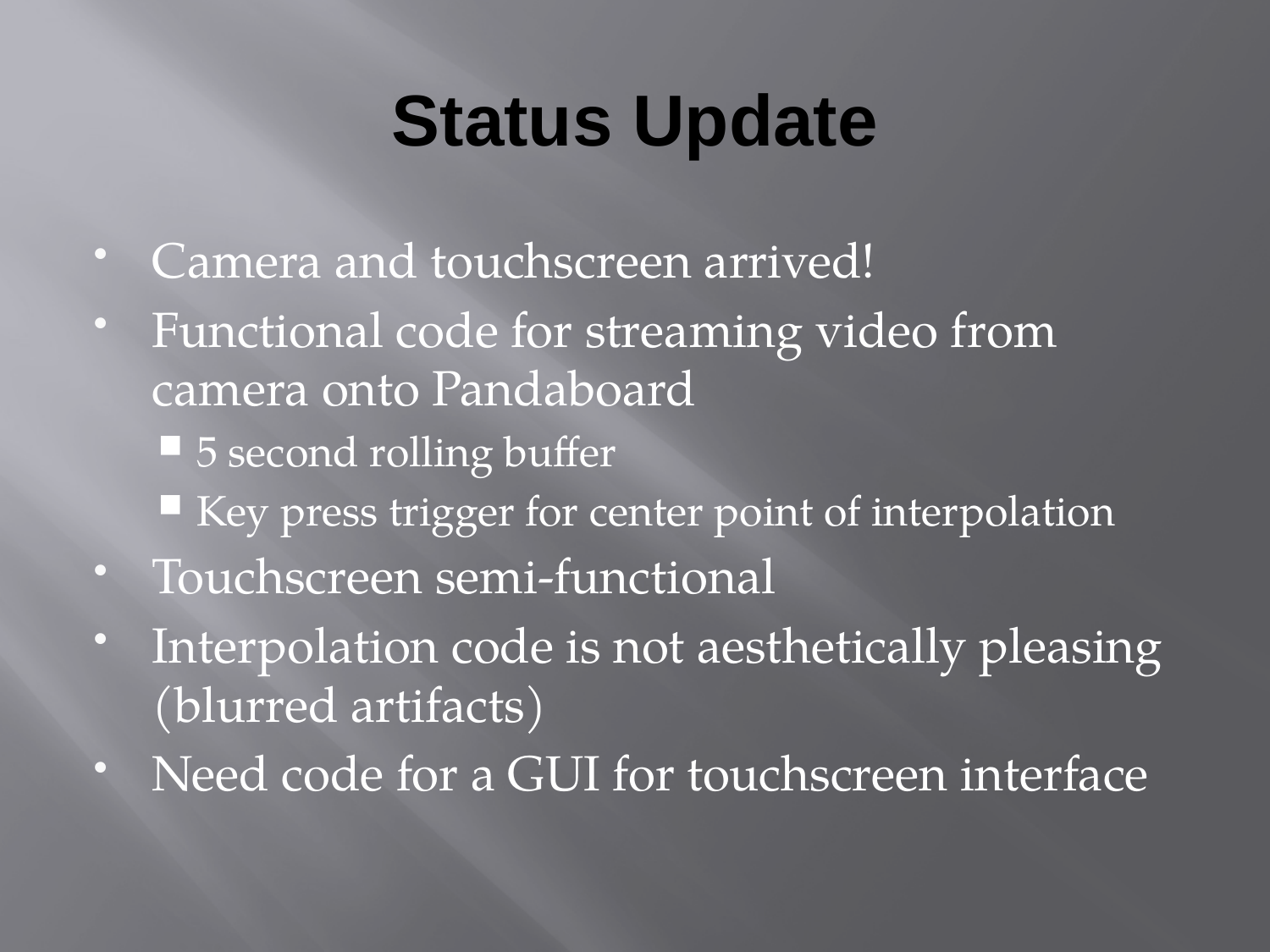

# Status Update
Camera and touchscreen arrived!
Functional code for streaming video from camera onto Pandaboard
5 second rolling buffer
Key press trigger for center point of interpolation
Touchscreen semi-functional
Interpolation code is not aesthetically pleasing (blurred artifacts)
Need code for a GUI for touchscreen interface